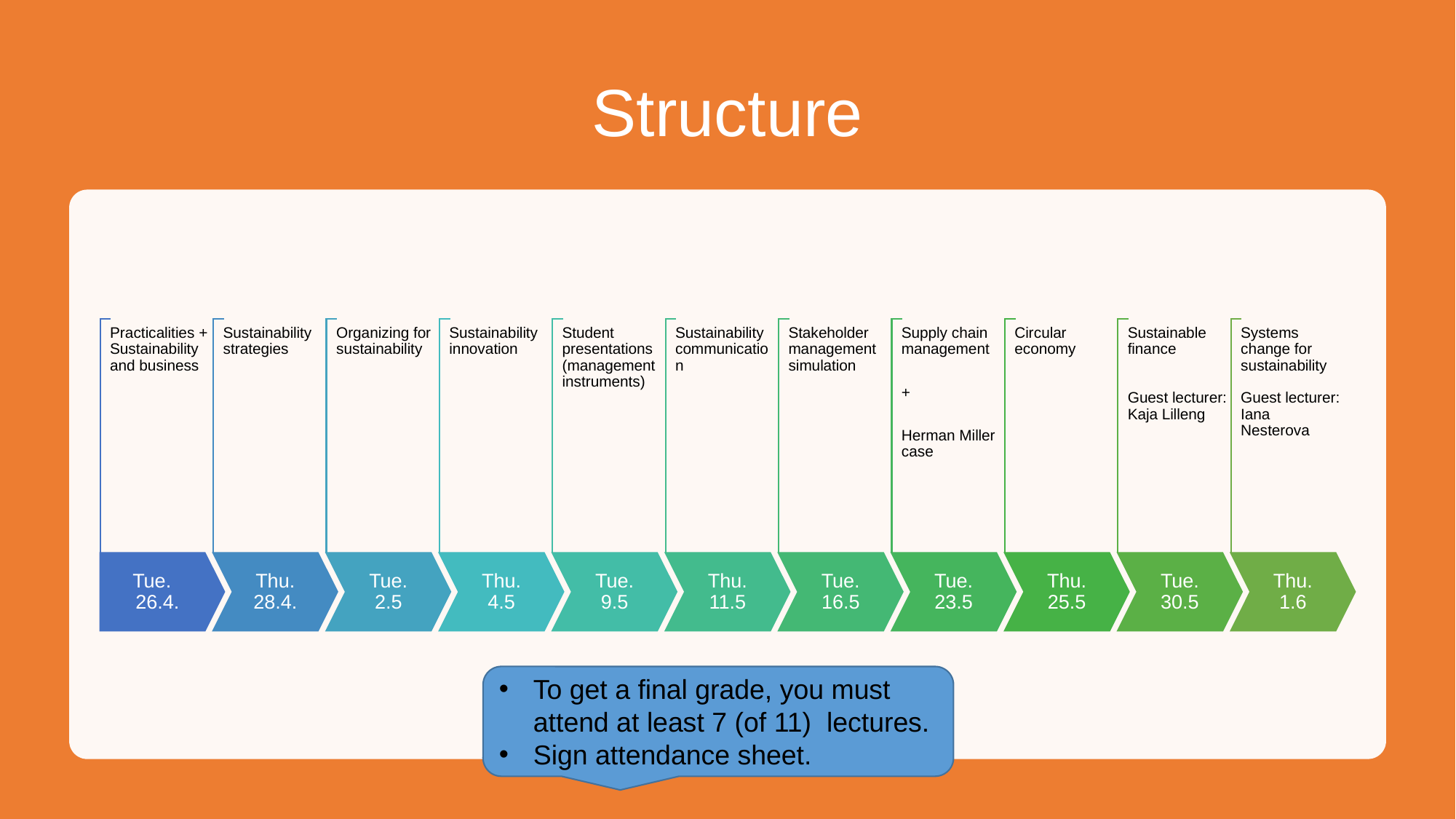

# Structure

Tue.   26.4.
Practicalities + Sustainability and business
Thu. 28.4.
Sustainability strategies
Tue. 2.5
Organizing for sustainability
Thu. 4.5
Sustainability innovation

Tue. 9.5
Student presentations (management instruments)
Thu. 11.5
Sustainability communication
Tue. 16.5
Stakeholder management simulation
Tue. 23.5
Supply chain management

+

Herman Miller case
Thu. 25.5
Circular economy
Tue. 30.5
Sustainable finance

Guest lecturer: Kaja Lilleng
Thu. 1.6
Systems change for sustainability

Guest lecturer: Iana Nesterova
To get a final grade, you must attend at least 7 (of 11)  lectures.
Sign attendance sheet.